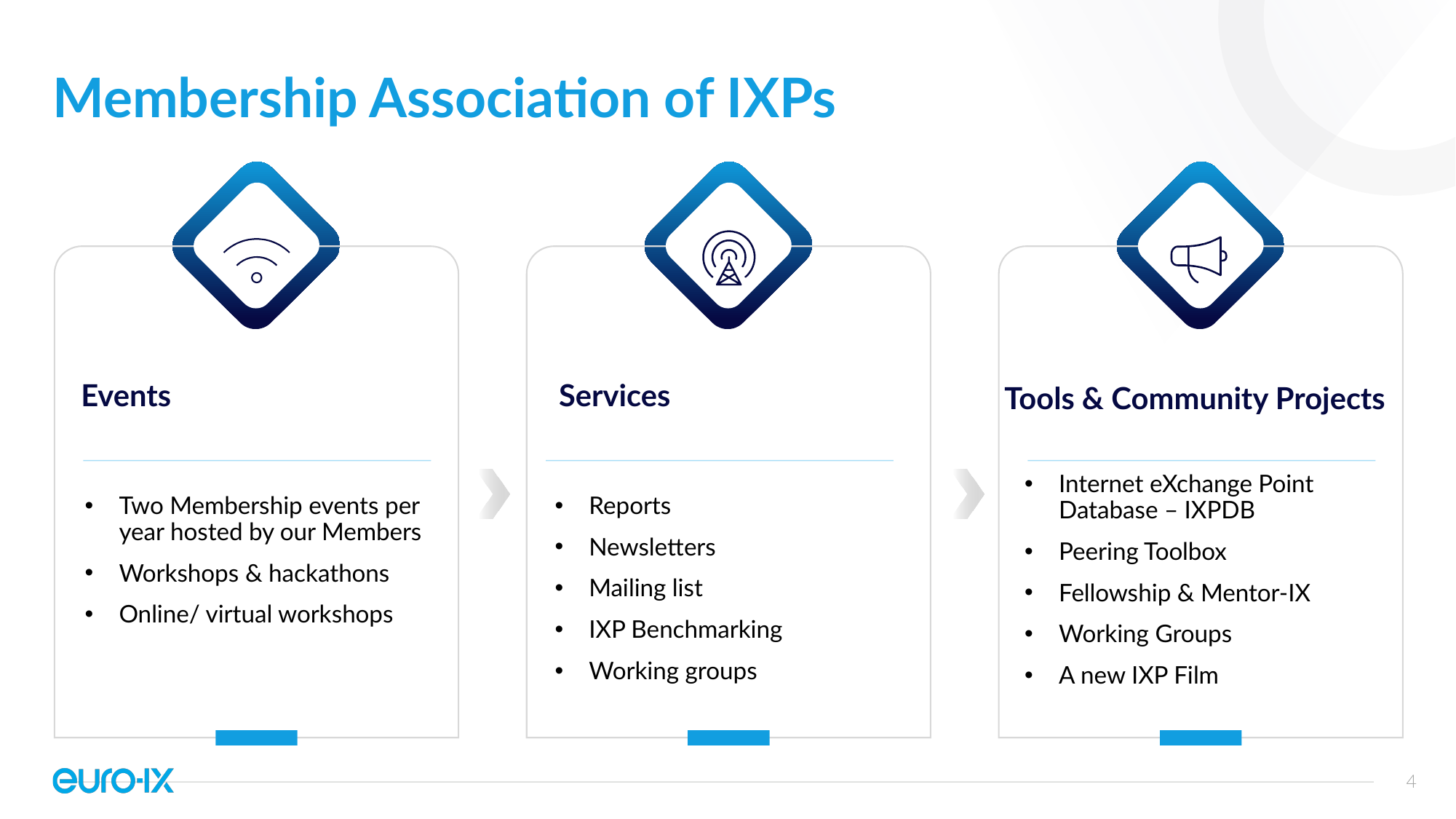

# Membership Association of IXPs

Events
Services
Tools & Community Projects
Internet eXchange Point Database – IXPDB
Peering Toolbox
Fellowship & Mentor-IX
Working Groups
A new IXP Film
Two Membership events per year hosted by our Members
Workshops & hackathons
Online/ virtual workshops
Reports
Newsletters
Mailing list
IXP Benchmarking
Working groups

4